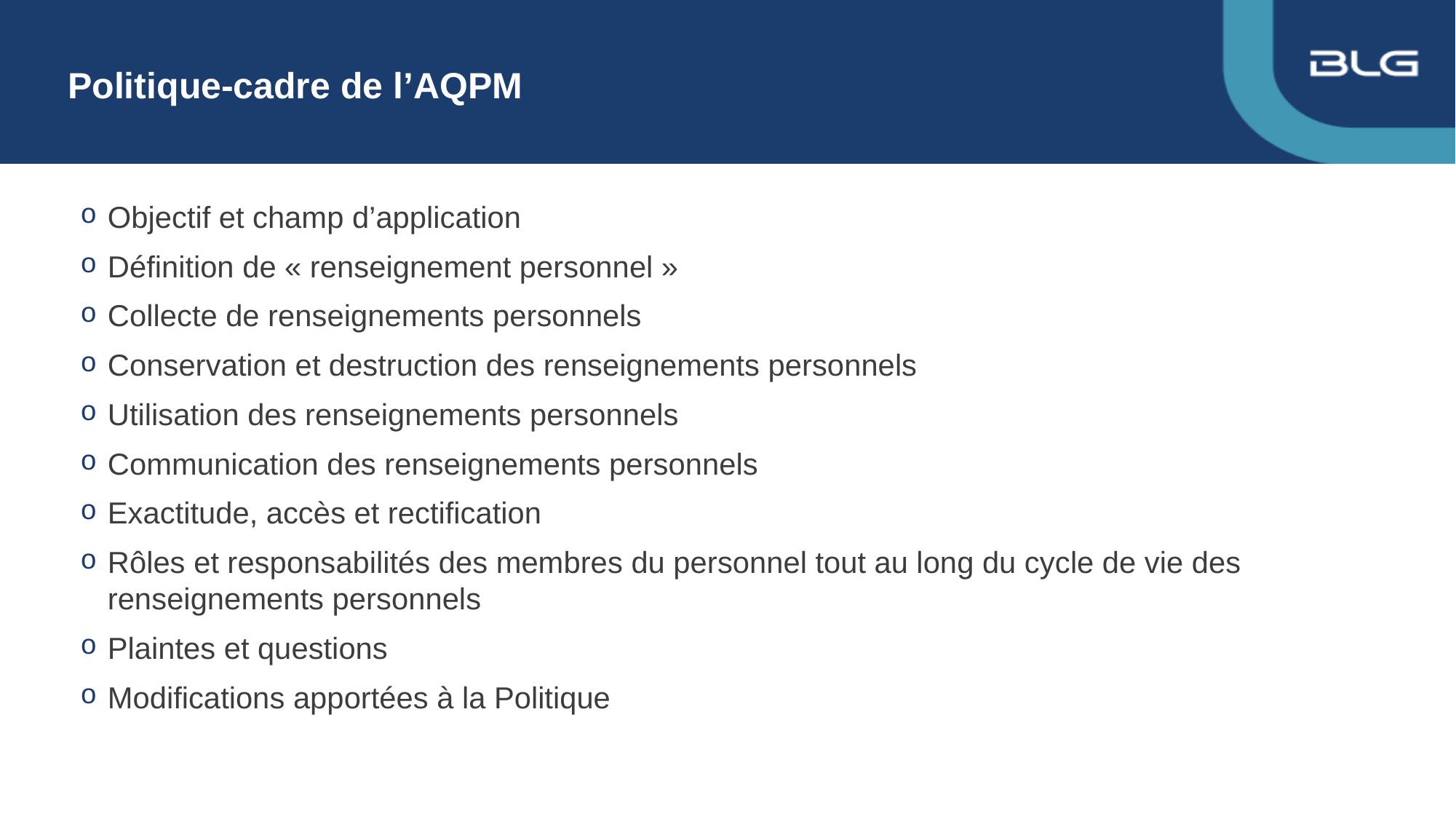

# Politique-cadre de l’AQPM
Objectif et champ d’application
Définition de « renseignement personnel »
Collecte de renseignements personnels
Conservation et destruction des renseignements personnels
Utilisation des renseignements personnels
Communication des renseignements personnels
Exactitude, accès et rectification
Rôles et responsabilités des membres du personnel tout au long du cycle de vie des renseignements personnels
Plaintes et questions
Modifications apportées à la Politique